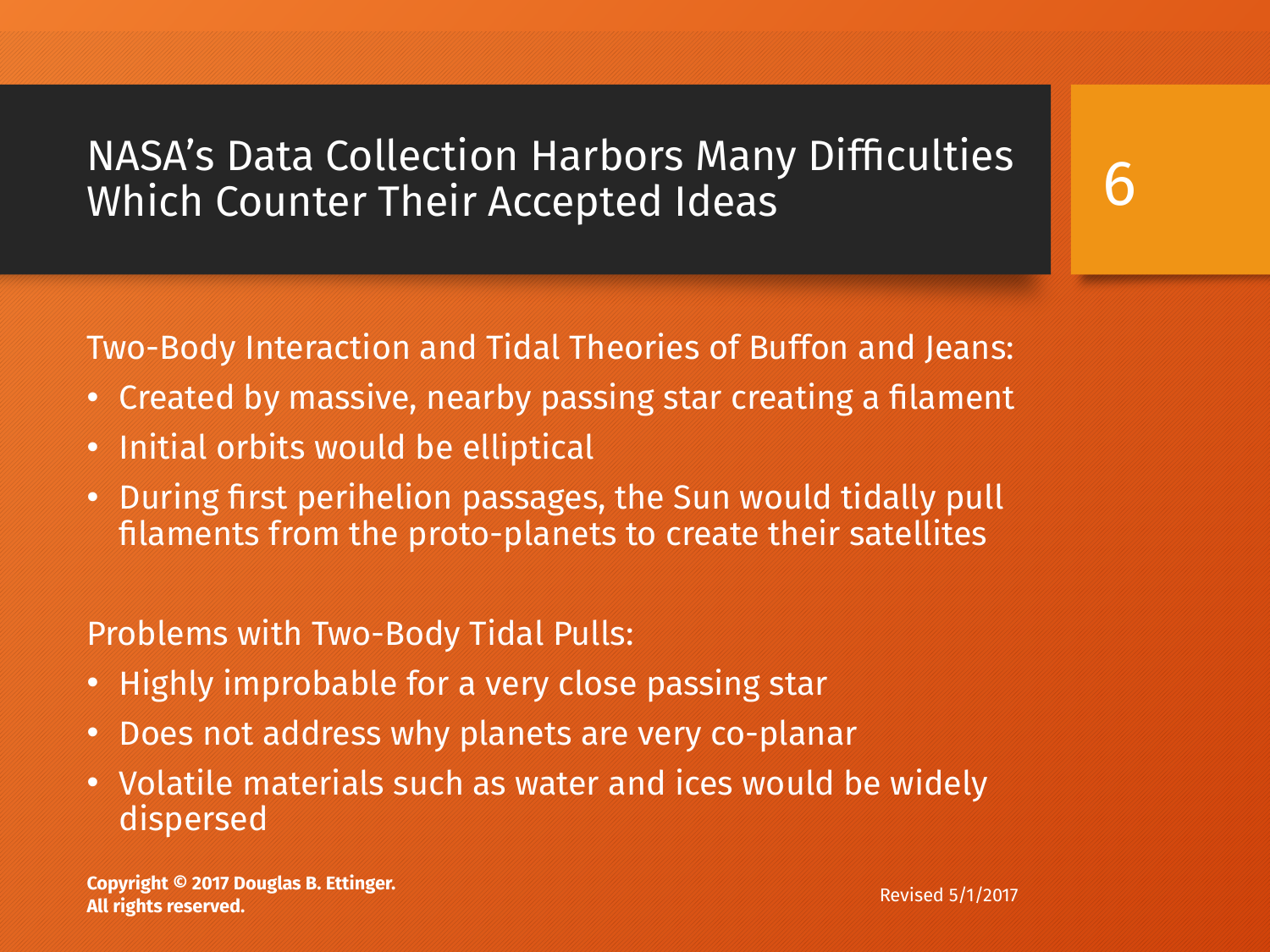

# NASA’s Data Collection Harbors Many Difficulties Which Counter Their Accepted Ideas
6
Two-Body Interaction and Tidal Theories of Buffon and Jeans:
Created by massive, nearby passing star creating a filament
Initial orbits would be elliptical
During first perihelion passages, the Sun would tidally pull
filaments from the proto-planets to create their satellites

Problems with Two-Body Tidal Pulls:
Highly improbable for a very close passing star
Does not address why planets are very co-planar
Volatile materials such as water and ices would be widely
dispersed

Revised 5/1/2017
Copyright © 2017 Douglas B. Ettinger.
All rights reserved.